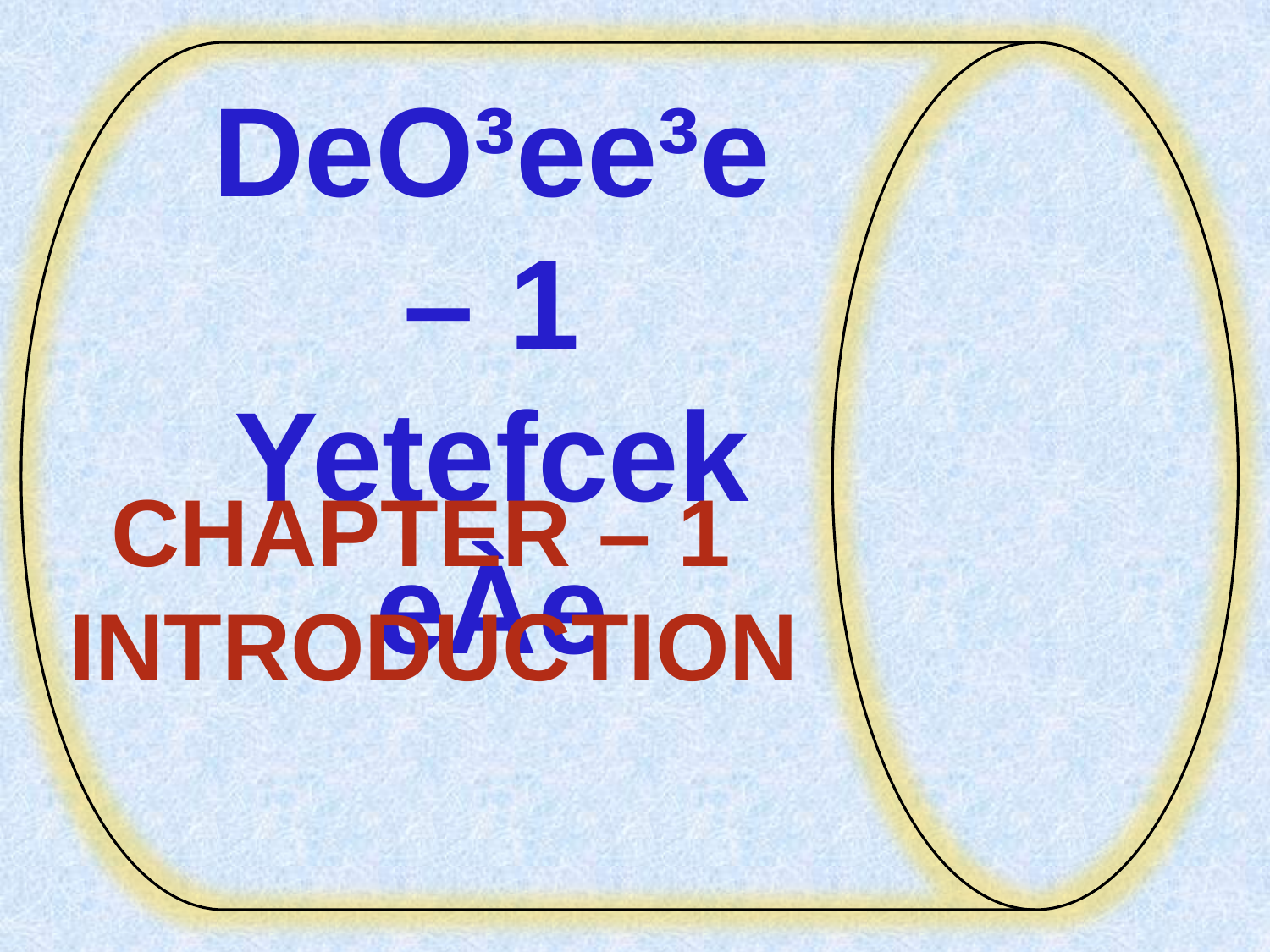

DeO³ee³e – 1
YetefcekeÀe
CHAPTER – 1
INTRODUCTION